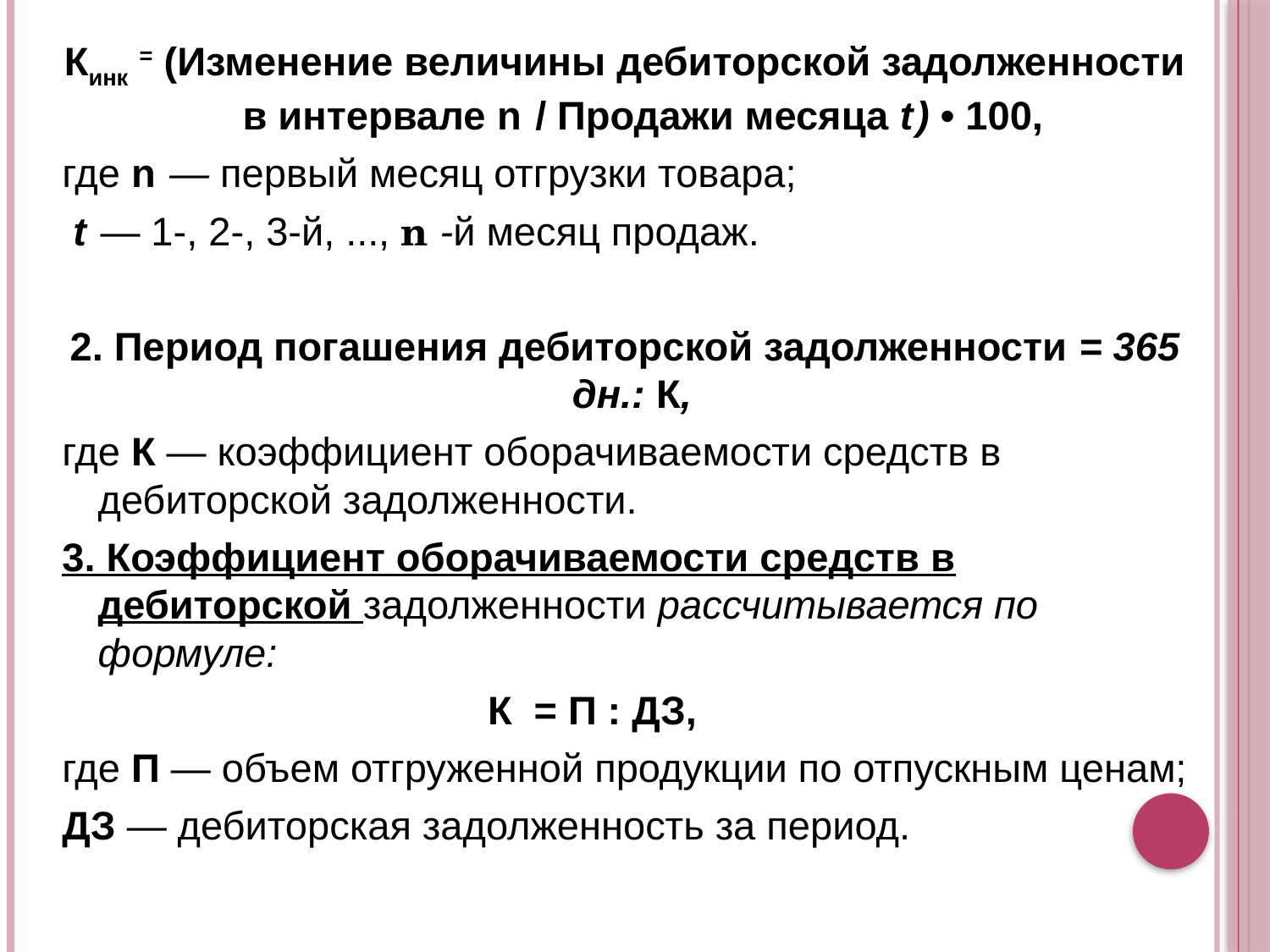

Кинк = (Изменение величины дебиторской задолженности в интервале n / Продажи месяца t) • 100,
где n — первый месяц отгрузки товара;
 t — 1-, 2-, 3-й, ..., n -й месяц продаж.

2. Период погашения дебиторской задолженности = 365 дн.: К,
где К — коэффициент оборачиваемости средств в дебиторской задолженности.
3. Коэффициент оборачиваемости средств в дебиторской задолженности рассчитывается по формуле:
К  = П : ДЗ,
где П — объем отгруженной продукции по отпускным ценам;
ДЗ — дебиторская задолженность за период.